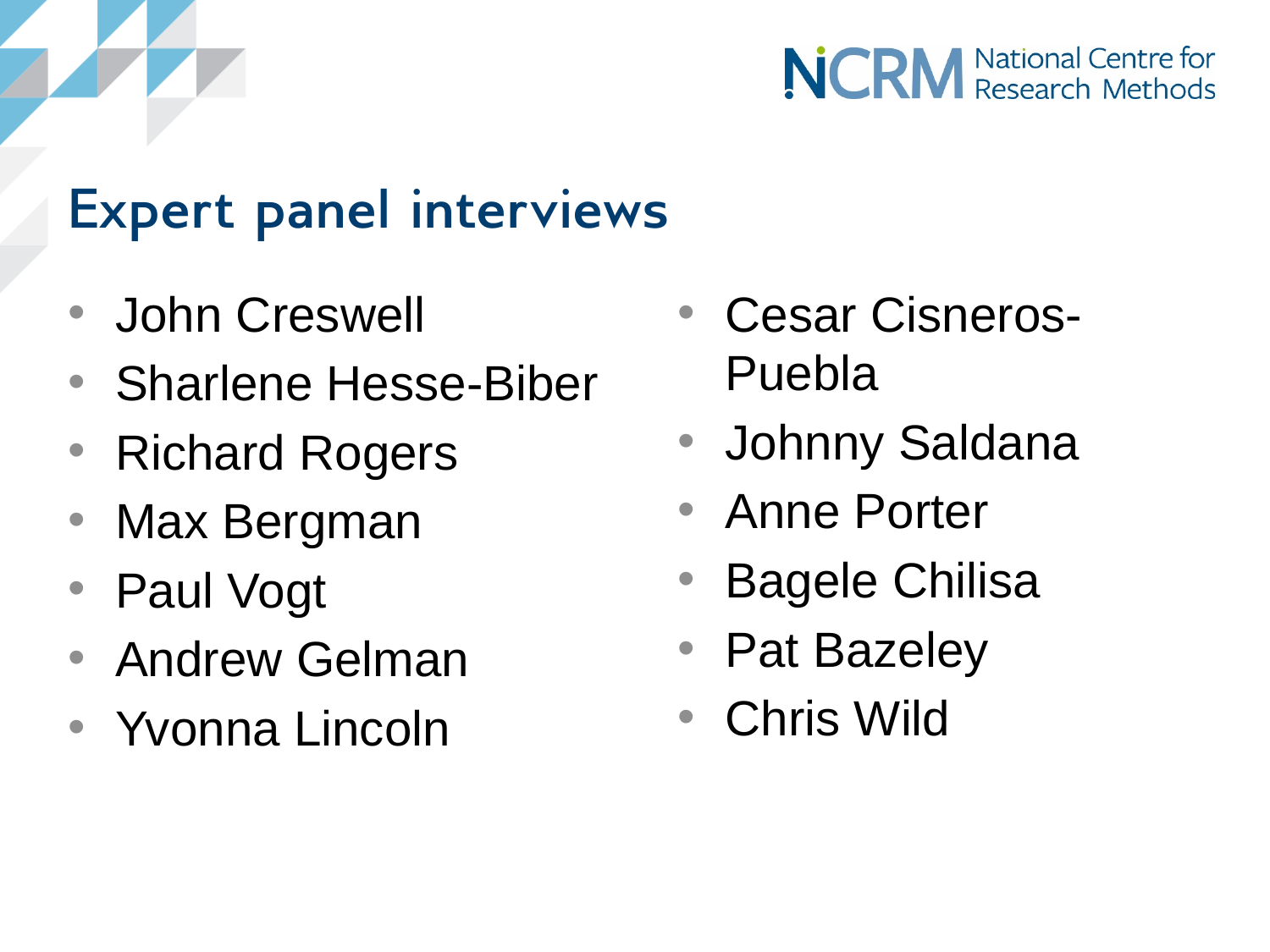

# Expert panel interviews
John Creswell
Sharlene Hesse-Biber
Richard Rogers
Max Bergman
Paul Vogt
Andrew Gelman
Yvonna Lincoln

Cesar Cisneros-Puebla
Johnny Saldana
Anne Porter
Bagele Chilisa
Pat Bazeley
Chris Wild